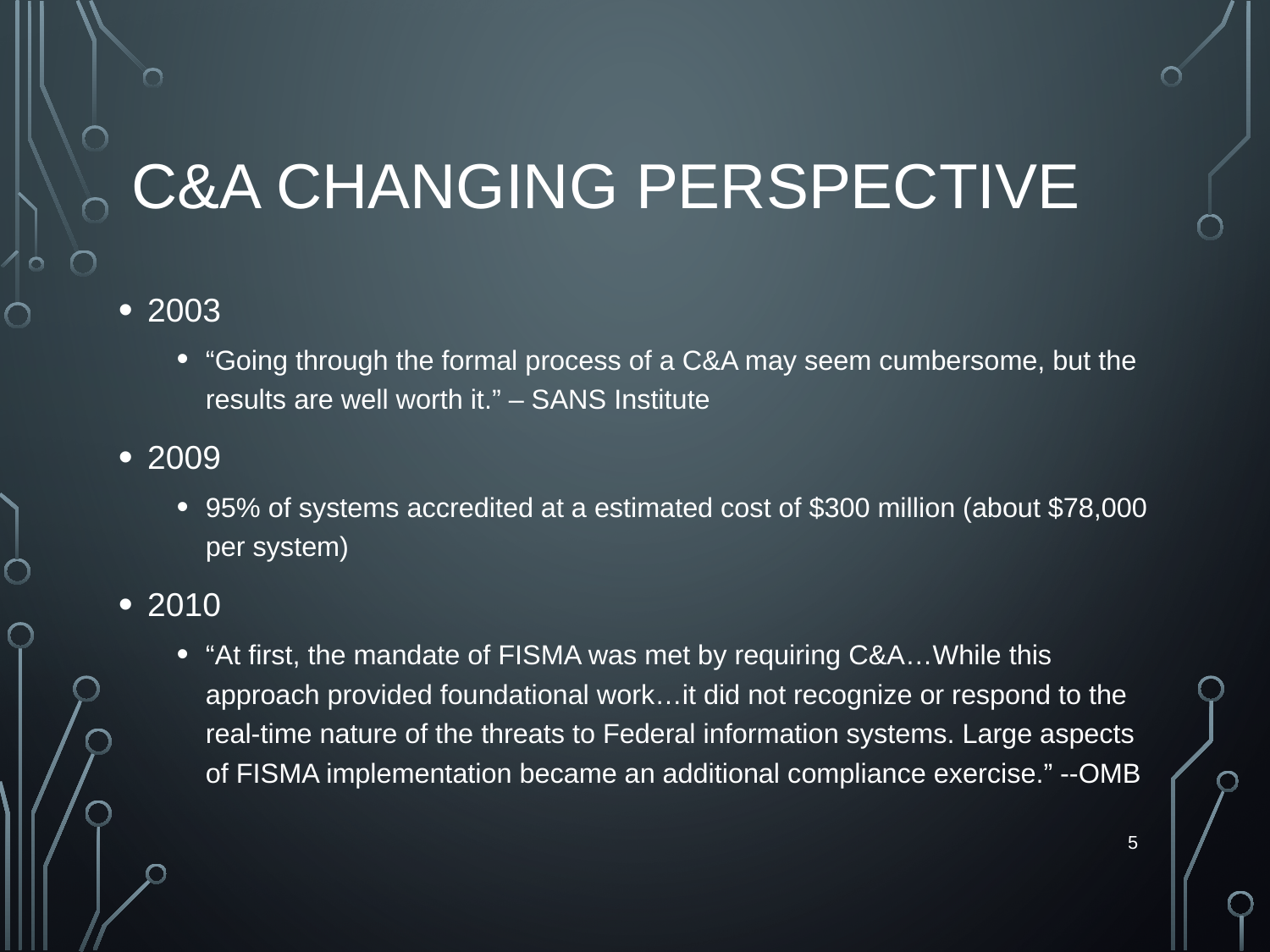

# C&A Changing perspective
2003
“Going through the formal process of a C&A may seem cumbersome, but the results are well worth it.” – SANS Institute
2009
95% of systems accredited at a estimated cost of $300 million (about $78,000 per system)
2010
“At first, the mandate of FISMA was met by requiring C&A…While this approach provided foundational work…it did not recognize or respond to the real-time nature of the threats to Federal information systems. Large aspects of FISMA implementation became an additional compliance exercise.” --OMB
5